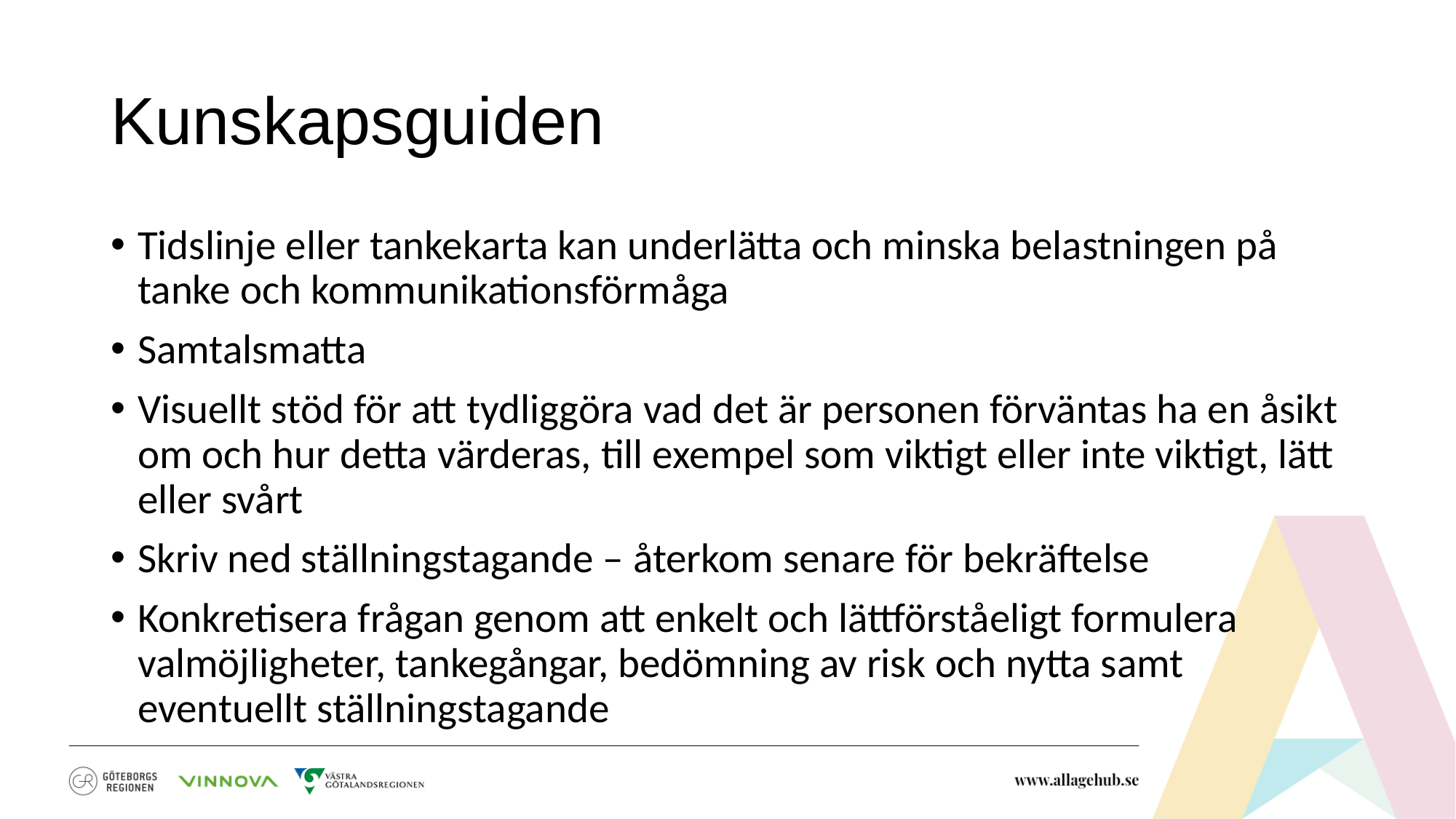

# Kunskapsguiden
Tidslinje eller tankekarta kan underlätta och minska belastningen på tanke och kommunikationsförmåga
Samtalsmatta
Visuellt stöd för att tydliggöra vad det är personen förväntas ha en åsikt om och hur detta värderas, till exempel som viktigt eller inte viktigt, lätt eller svårt
Skriv ned ställningstagande – återkom senare för bekräftelse
Konkretisera frågan genom att enkelt och lättförståeligt formulera valmöjligheter, tankegångar, bedömning av risk och nytta samt eventuellt ställningstagande